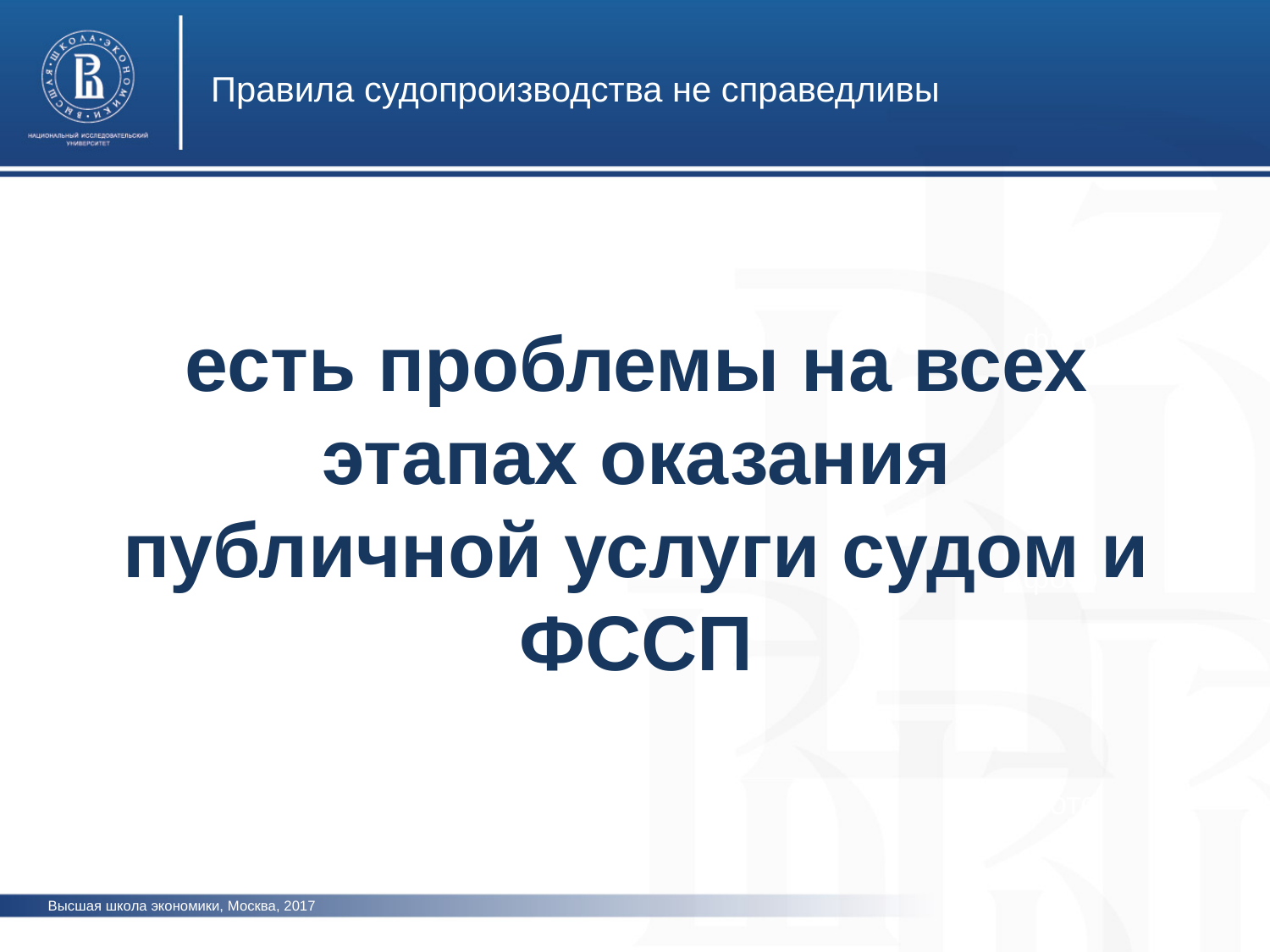

Правила судопроизводства не справедливы
фото
# есть проблемы на всех этапах оказания публичной услуги судом и ФССП
фото
фото
Высшая школа экономики, Москва, 2017